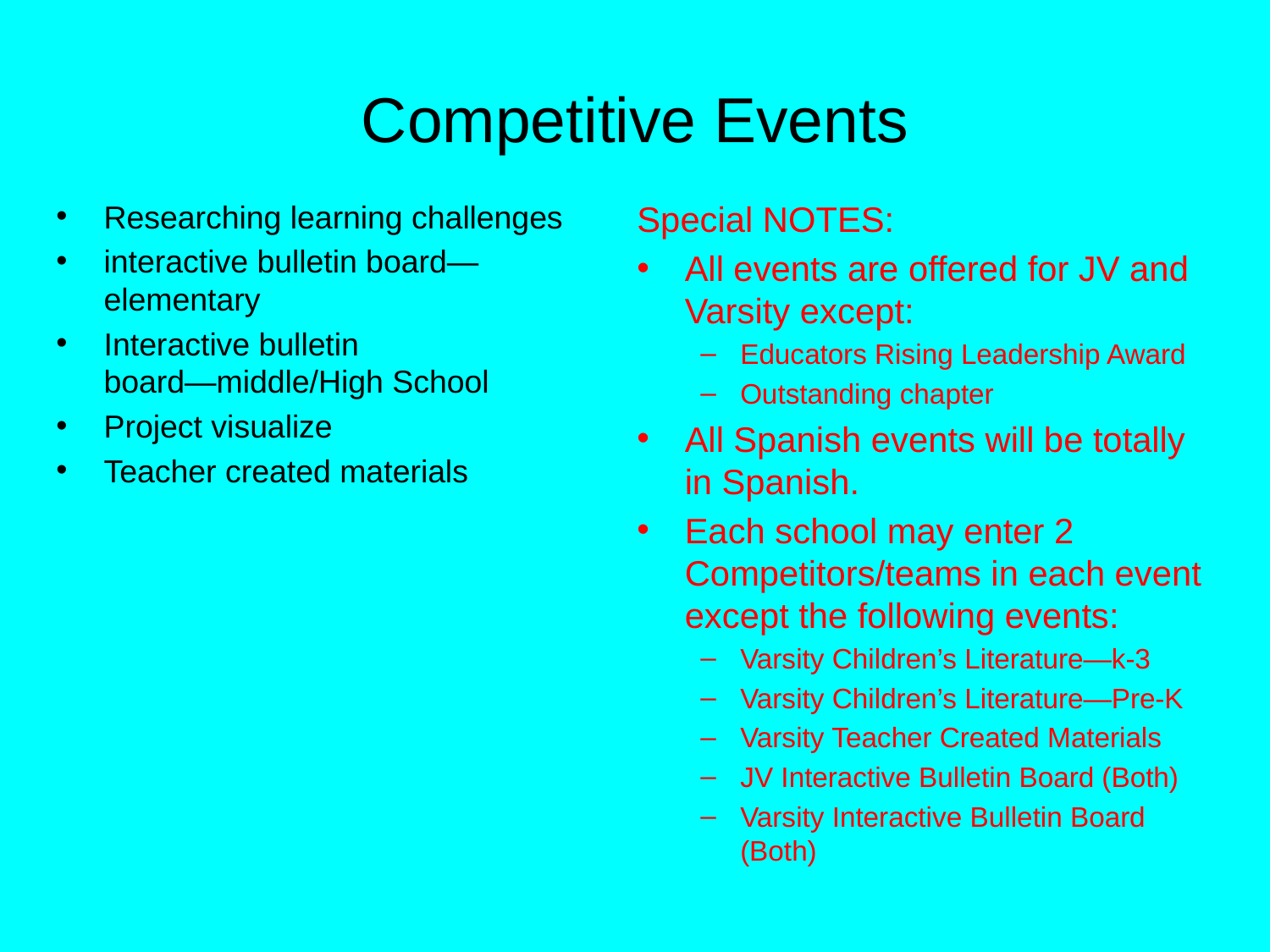

# Competitive Events
Researching learning challenges
interactive bulletin board—elementary
Interactive bulletin board—middle/High School
Project visualize
Teacher created materials

Special NOTES:
All events are offered for JV and Varsity except:
Educators Rising Leadership Award
Outstanding chapter
All Spanish events will be totally in Spanish.
Each school may enter 2 Competitors/teams in each event except the following events:
Varsity Children’s Literature—k-3
Varsity Children’s Literature—Pre-K
Varsity Teacher Created Materials
JV Interactive Bulletin Board (Both)
Varsity Interactive Bulletin Board (Both)